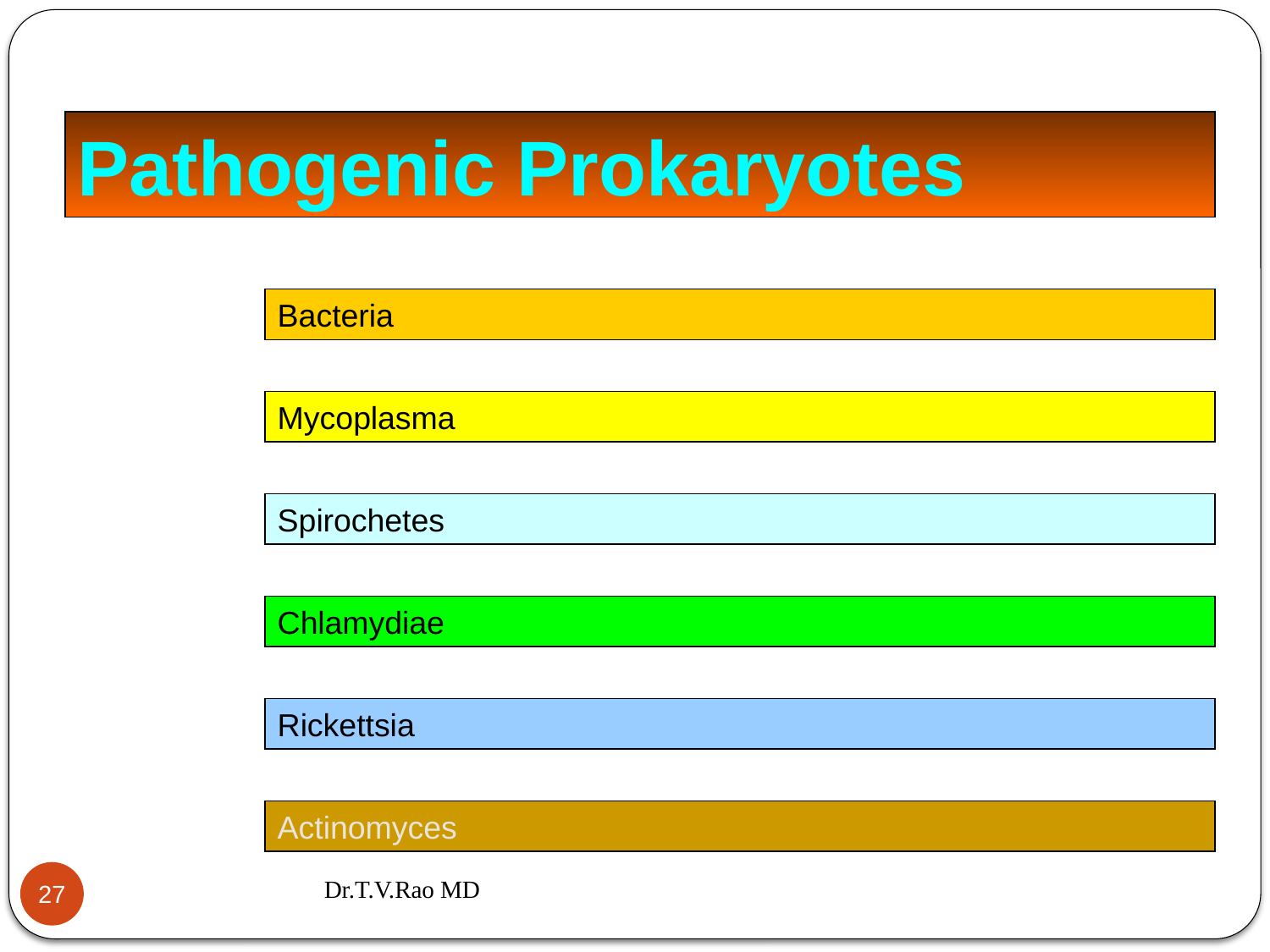

Pathogenic Prokaryotes
Bacteria
Mycoplasma
Spirochetes
Chlamydiae
Rickettsia
Actinomyces
Dr.T.V.Rao MD
27